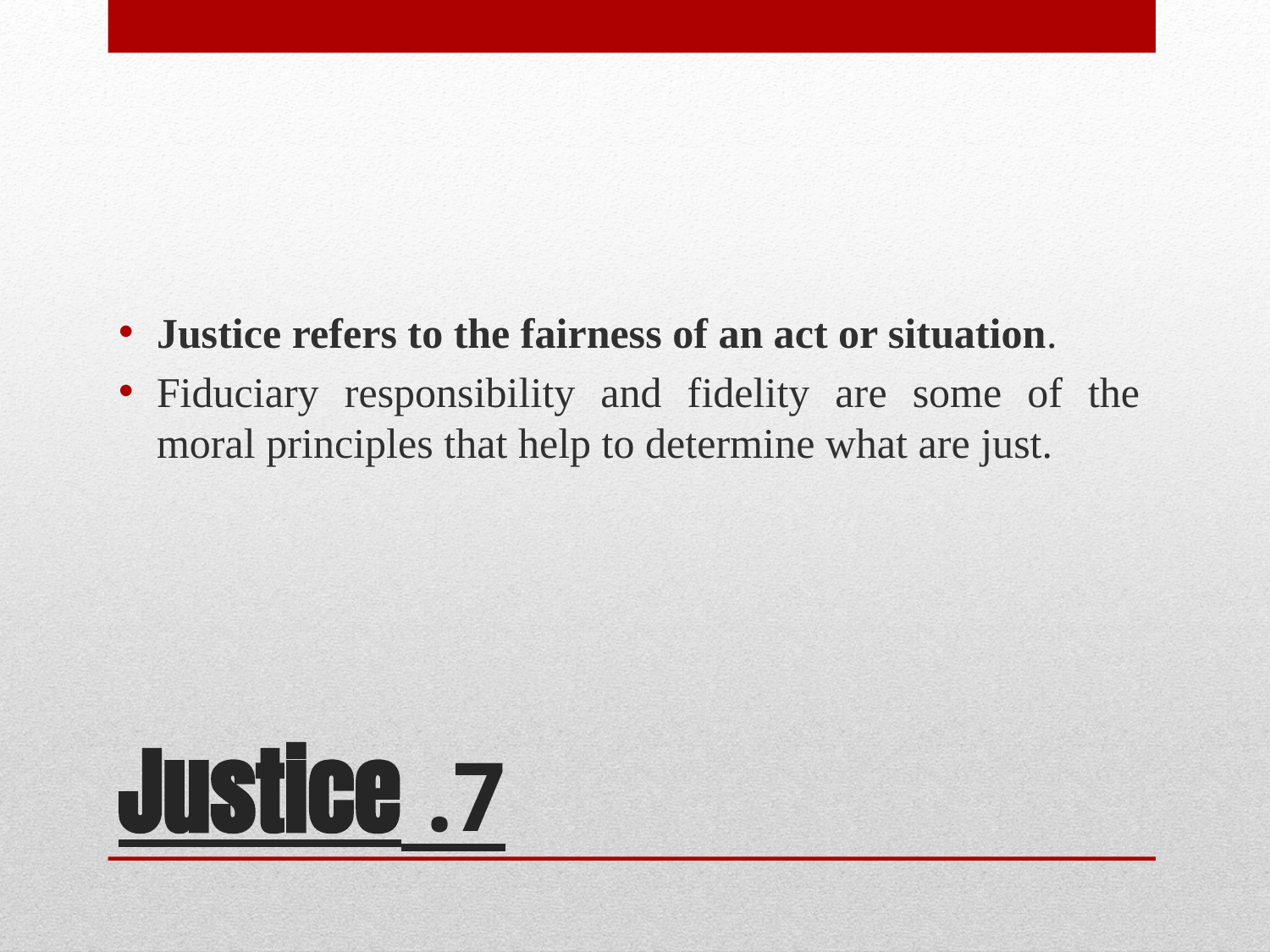

Justice refers to the fairness of an act or situation.
Fiduciary responsibility and fidelity are some of the moral principles that help to determine what are just.
# 7. Justice